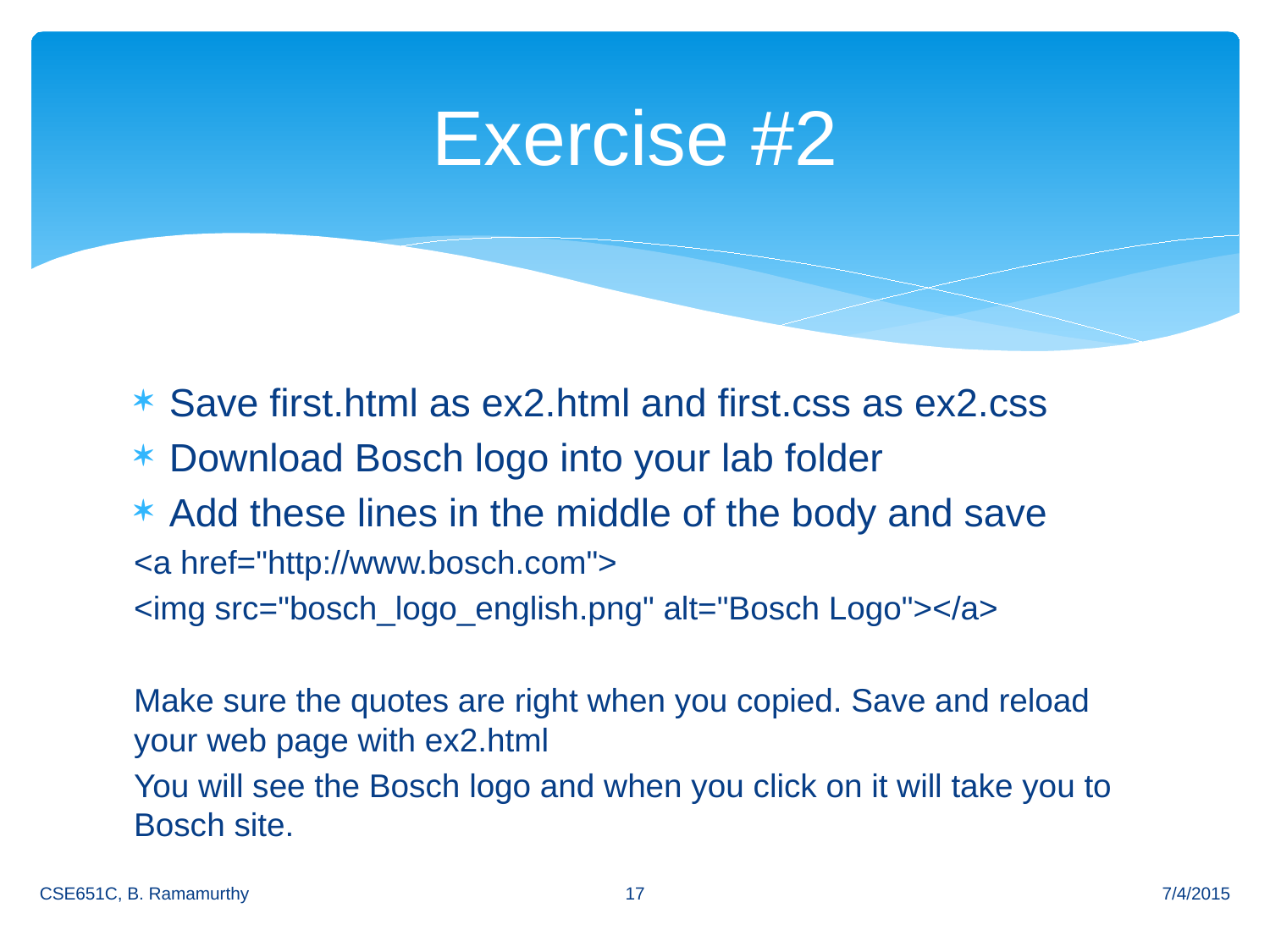

# Exercise #2
Save first.html as ex2.html and first.css as ex2.css
Download Bosch logo into your lab folder
Add these lines in the middle of the body and save
<a href="http://www.bosch.com">
<img src="bosch_logo_english.png" alt="Bosch Logo"></a>

Make sure the quotes are right when you copied. Save and reload your web page with ex2.html
You will see the Bosch logo and when you click on it will take you to Bosch site.
17
CSE651C, B. Ramamurthy
7/4/2015